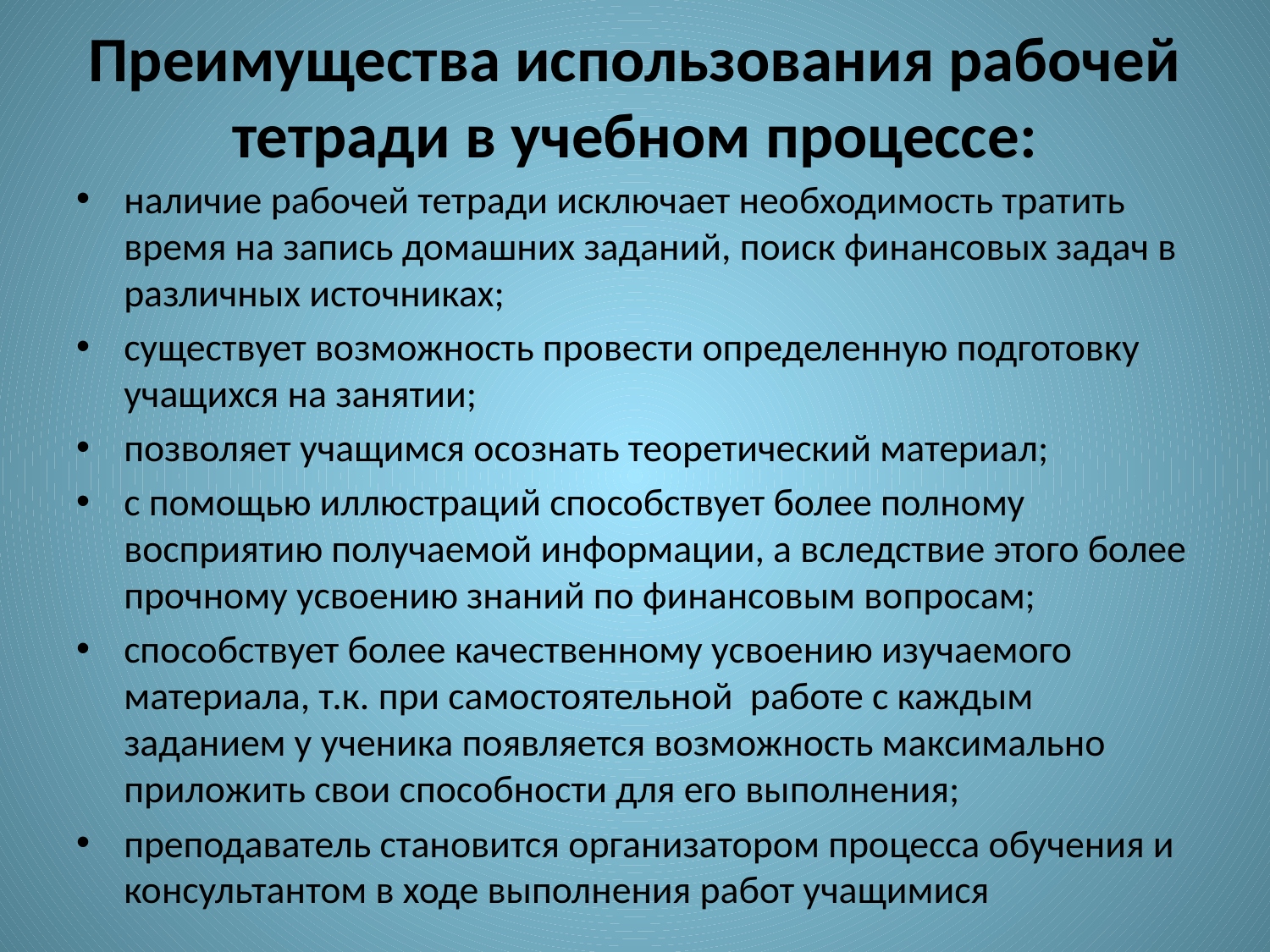

# Преимущества использования рабочей тетради в учебном процессе:
наличие рабочей тетради исключает необходимость тратить время на запись домашних заданий, поиск финансовых задач в различных источниках;
существует возможность провести определенную подготовку учащихся на занятии;
позволяет учащимся осознать теоретический материал;
с помощью иллюстраций способствует более полному восприятию получаемой информации, а вследствие этого более прочному усвоению знаний по финансовым вопросам;
способствует более качественному усвоению изучаемого материала, т.к. при самостоятельной  работе с каждым заданием у ученика появляется возможность максимально приложить свои способности для его выполнения;
преподаватель становится организатором процесса обучения и консультантом в ходе выполнения работ учащимися